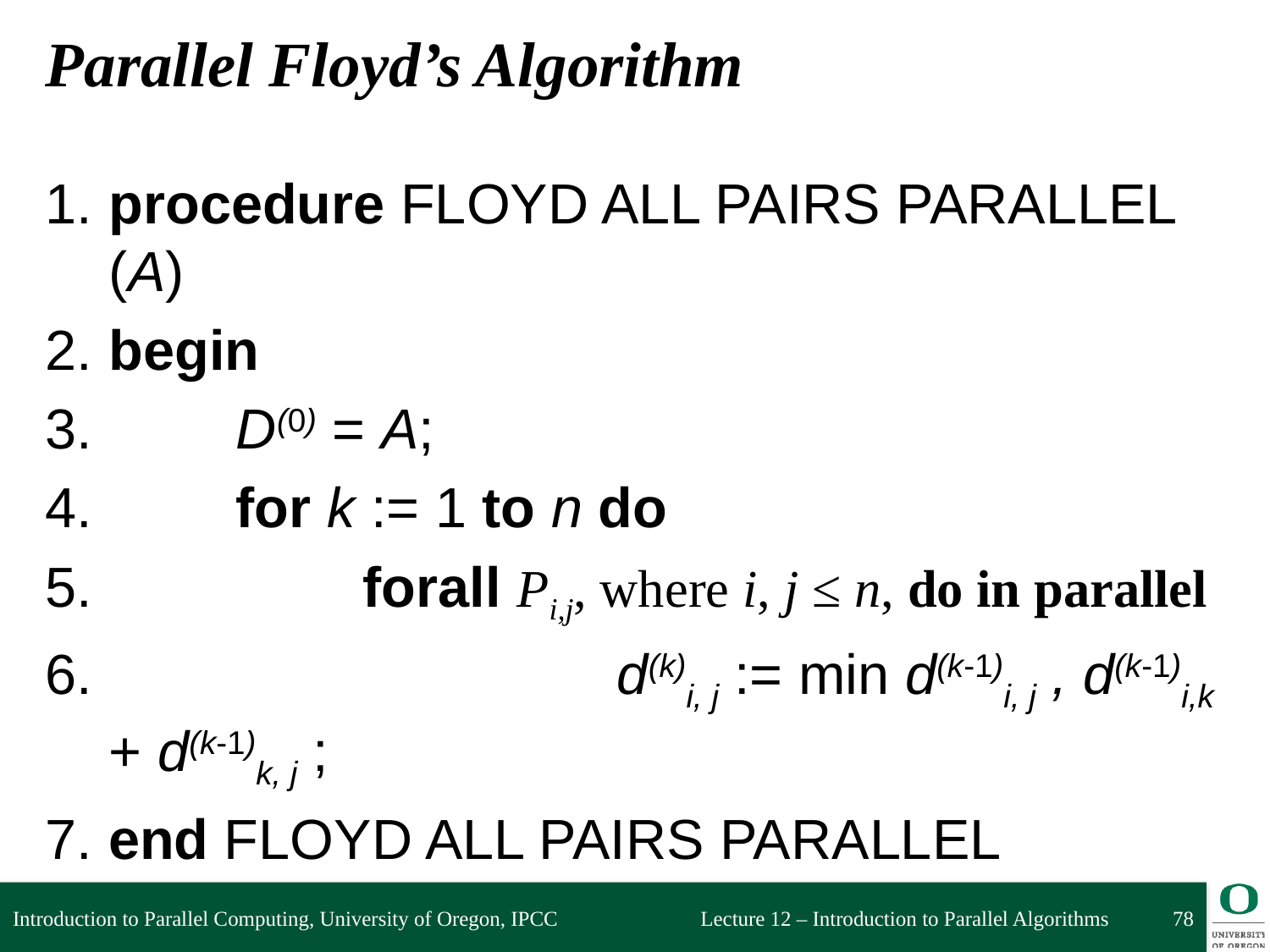

# Parallel Floyd’s Algorithm
1.	procedure FLOYD ALL PAIRS PARALLEL (A)
2.	begin
3.		D(0) = A;
4.		for k := 1 to n do
5.			forall Pi,j, where i, j ≤ n, do in parallel
6.					d(k)i, j := min d(k-1)i, j , d(k-1)i,k + d(k-1)k, j ;
7. end FLOYD ALL PAIRS PARALLEL

Introduction to Parallel Computing, University of Oregon, IPCC
78